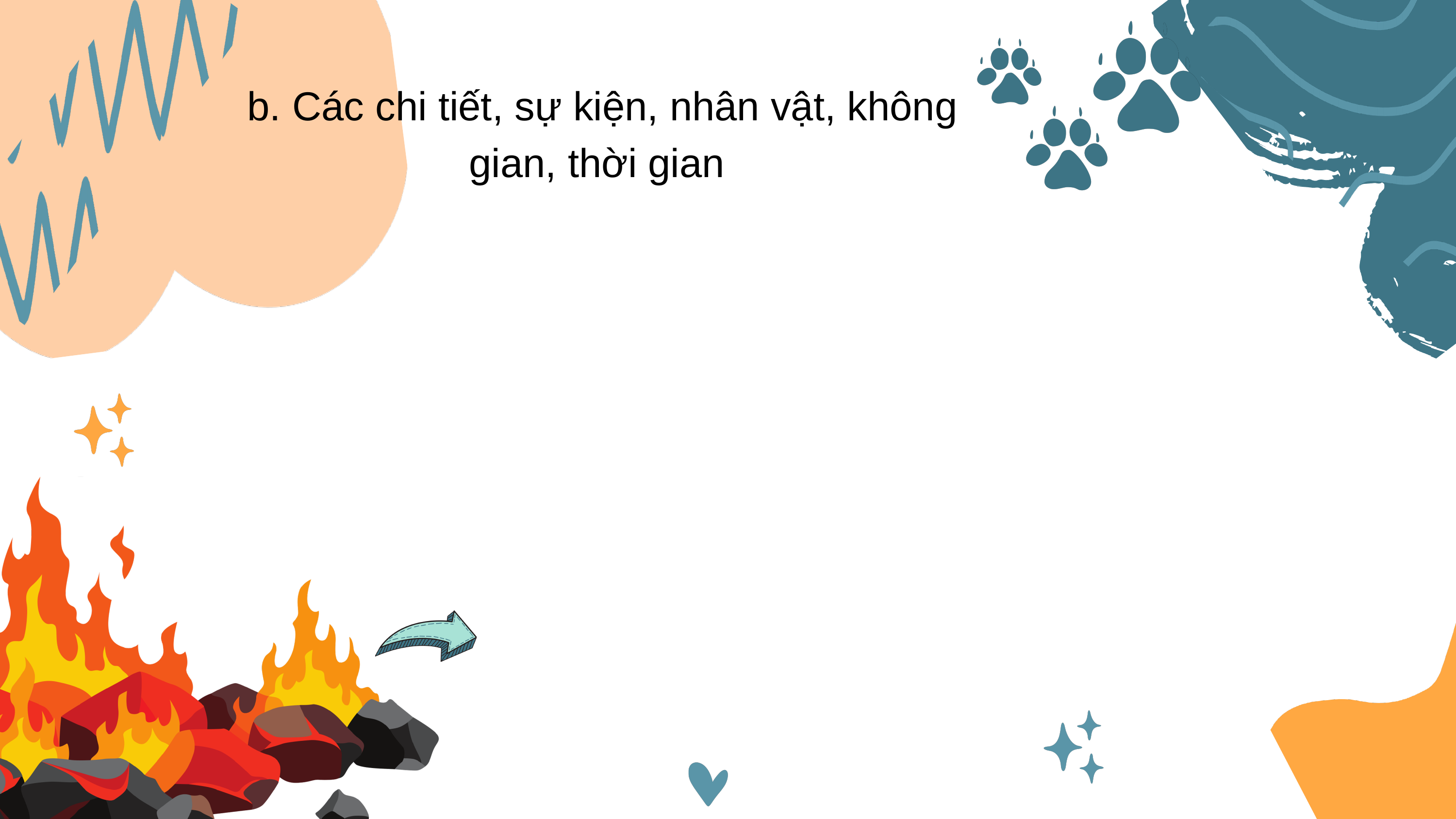

b. Các chi tiết, sự kiện, nhân vật, không gian, thời gian